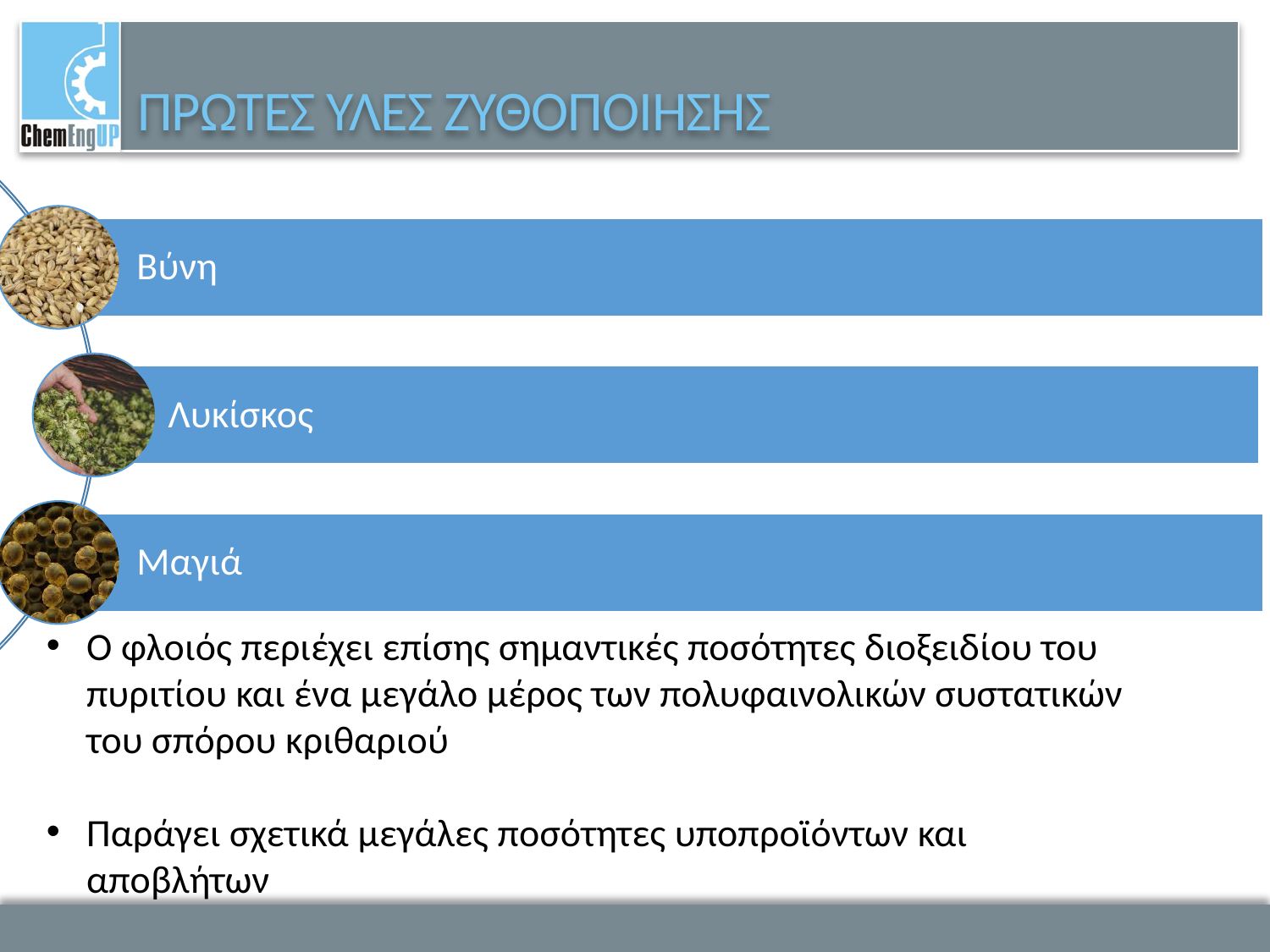

# ΠΡΩΤΕΣ ΥΛΕΣ ΖΥΘΟΠΟΙΗΣΗΣ
Βύνη
Λυκίσκος
Μαγιά
Ο φλοιός περιέχει επίσης σημαντικές ποσότητες διοξειδίου του πυριτίου και ένα μεγάλο μέρος των πολυφαινολικών συστατικών του σπόρου κριθαριού

Παράγει σχετικά μεγάλες ποσότητες υποπροϊόντων και αποβλήτων